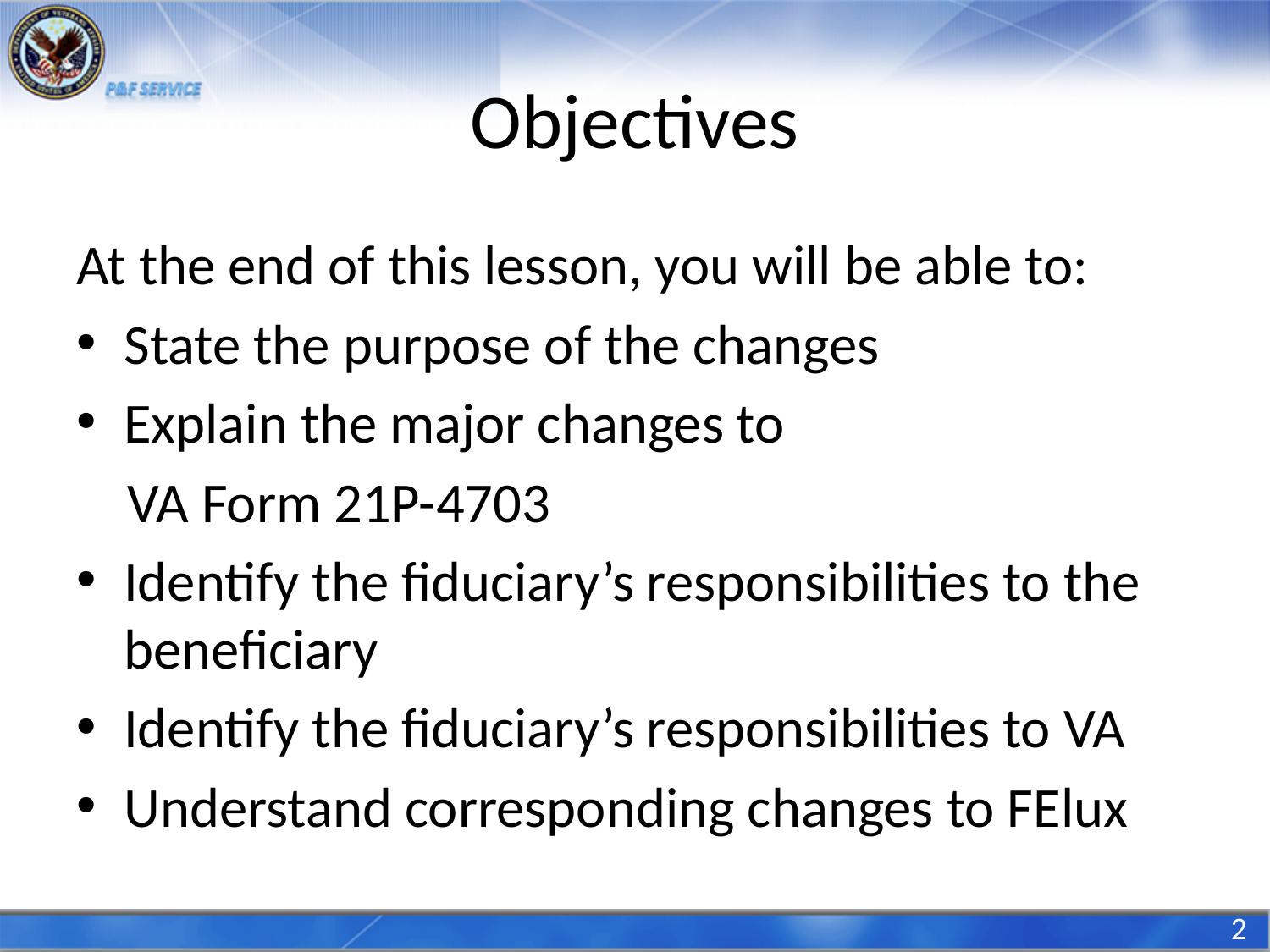

# Objectives
At the end of this lesson, you will be able to:
State the purpose of the changes
Explain the major changes to
    VA Form 21P-4703
Identify the fiduciary’s responsibilities to the beneficiary
Identify the fiduciary’s responsibilities to VA
Understand corresponding changes to FElux

2